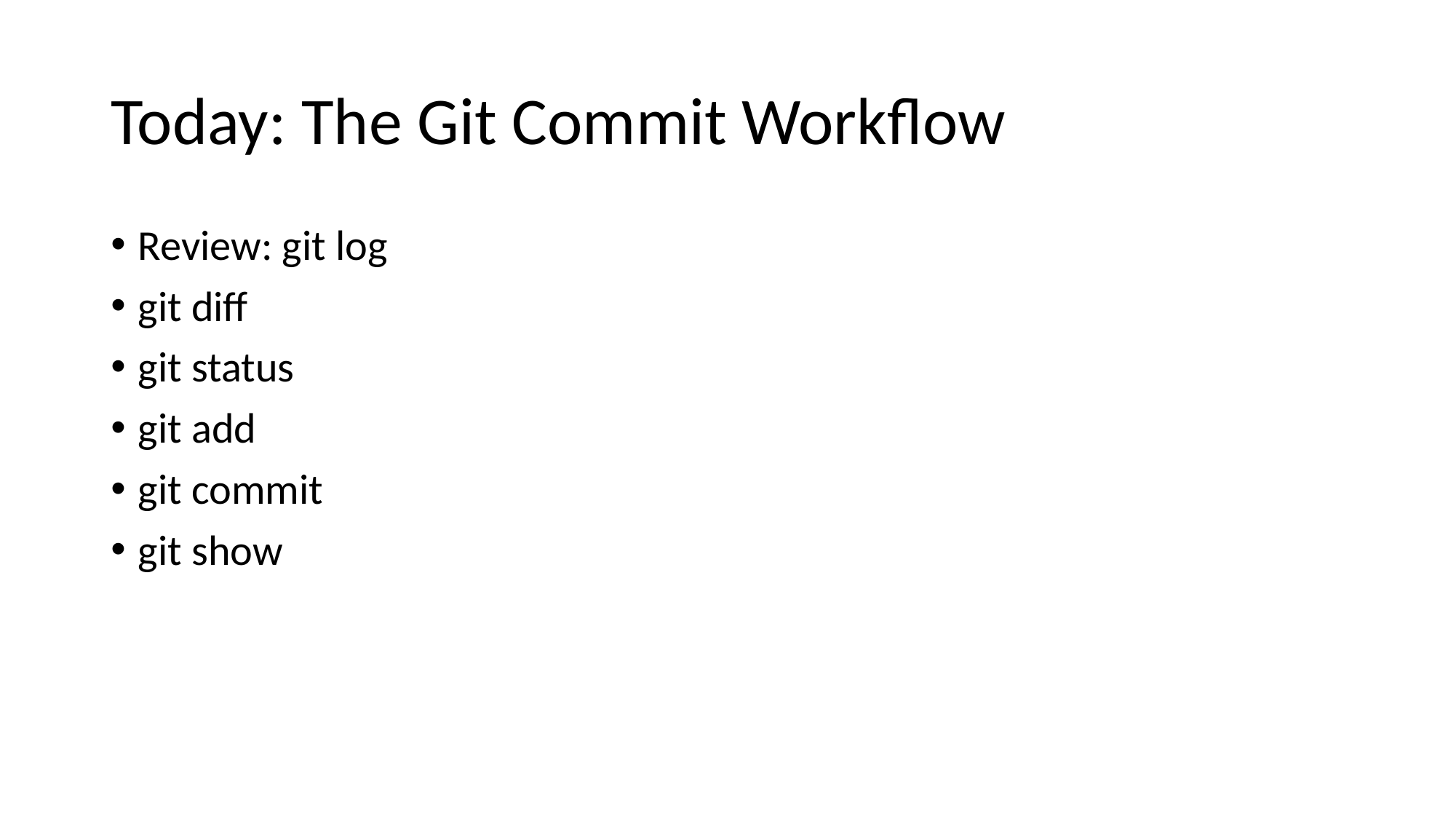

# Today: The Git Commit Workflow
Review: git log
git diff
git status
git add
git commit
git show